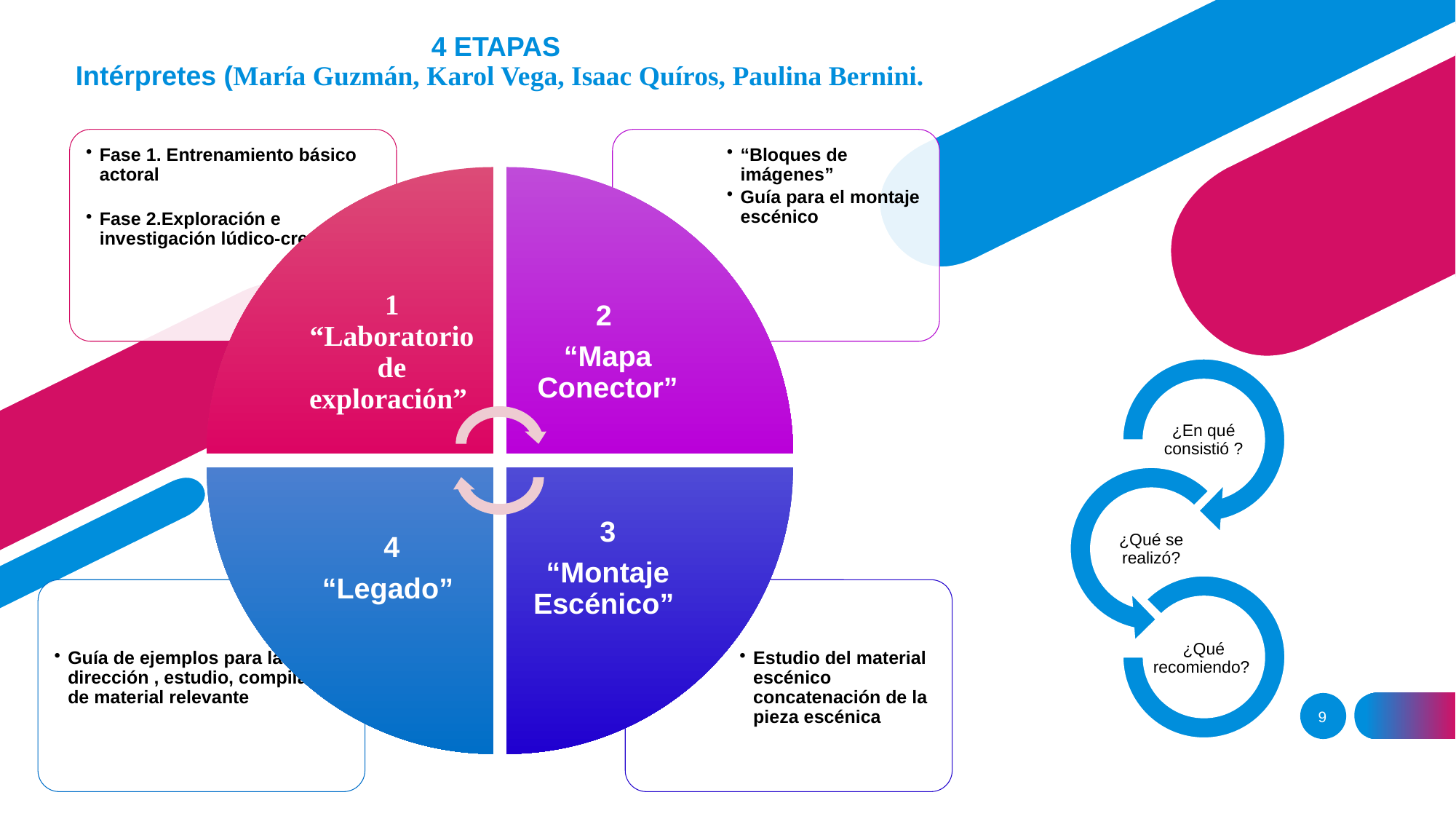

# 4 ETAPAS Intérpretes (María Guzmán, Karol Vega, Isaac Quíros, Paulina Bernini.
Estudio del material escénico concatenación de la pieza escénica
Guía de ejemplos para la dirección , estudio, compilación de material relevante
“Bloques de imágenes”
Guía para el montaje escénico
Fase 1. Entrenamiento básico actoral

Fase 2.Exploración e investigación lúdico-creativa
1 “Laboratorio de exploración”
2
“Mapa Conector”
3
“Montaje Escénico”
4
“Legado”
¿En qué consistió ?
¿Qué se realizó?
¿Qué recomiendo?
9